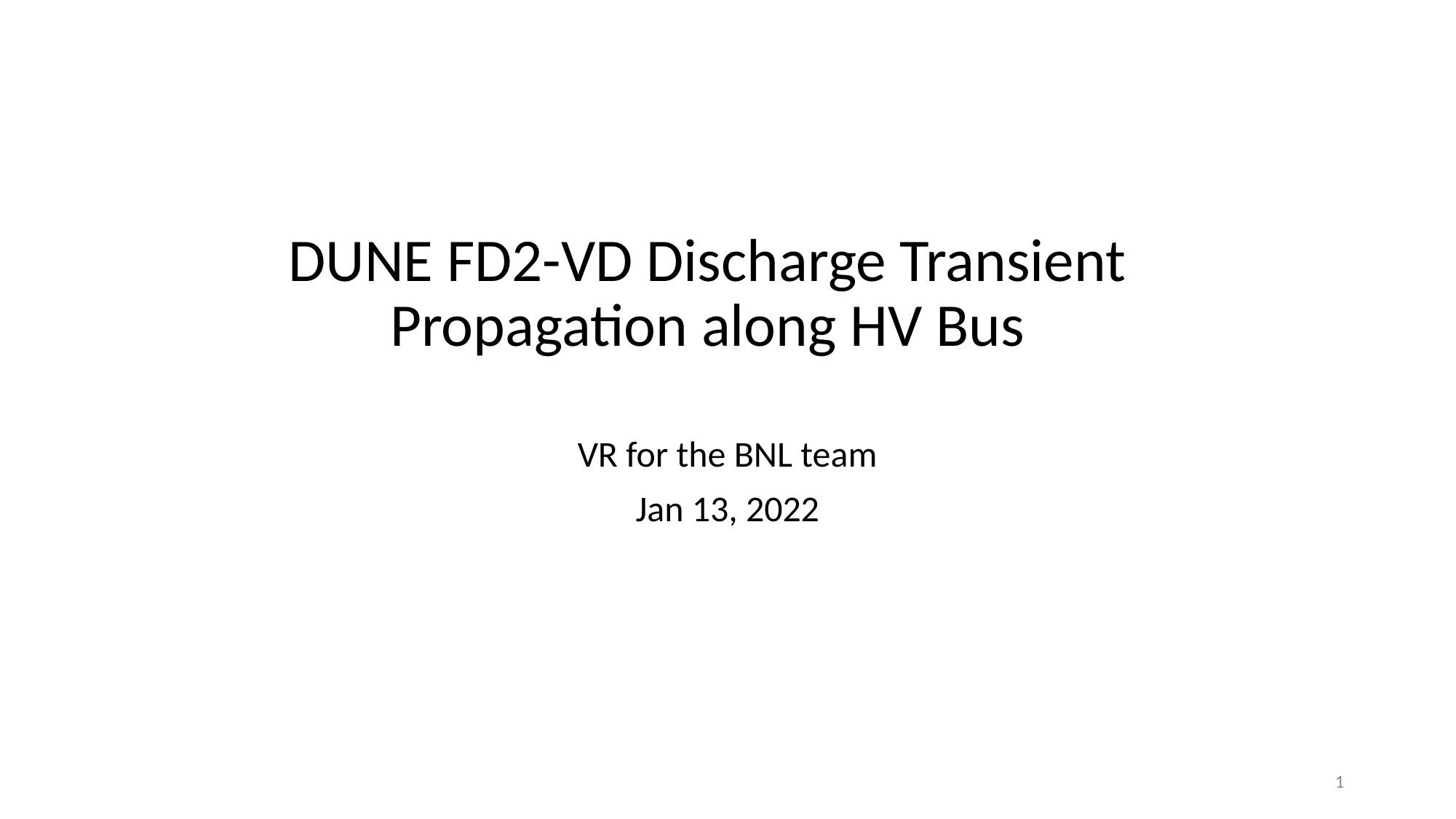

# DUNE FD2-VD Discharge Transient Propagation along HV Bus
VR for the BNL team
Jan 13, 2022
1